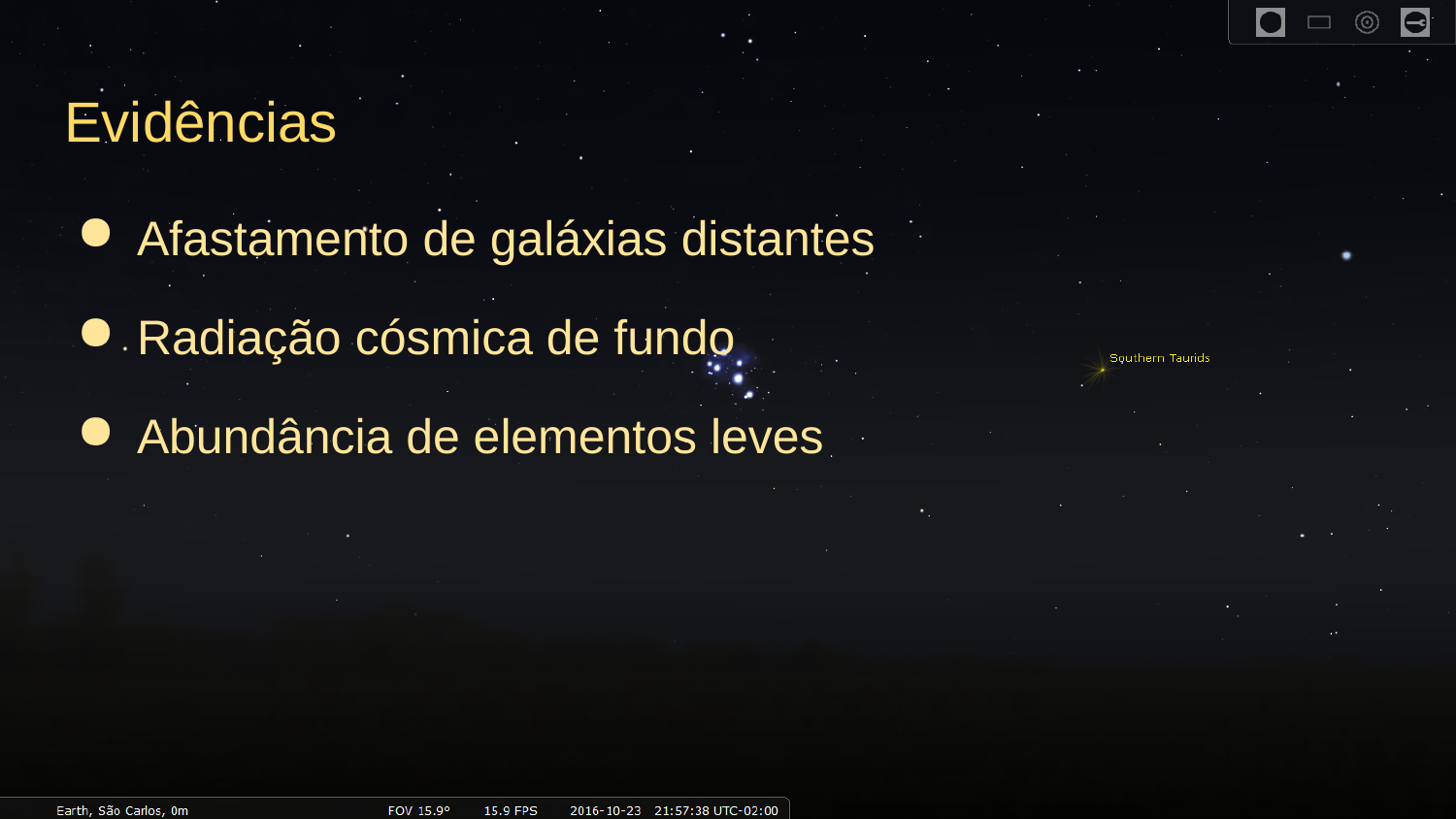

# Evidências
Afastamento de galáxias distantes
Radiação cósmica de fundo
Abundância de elementos leves